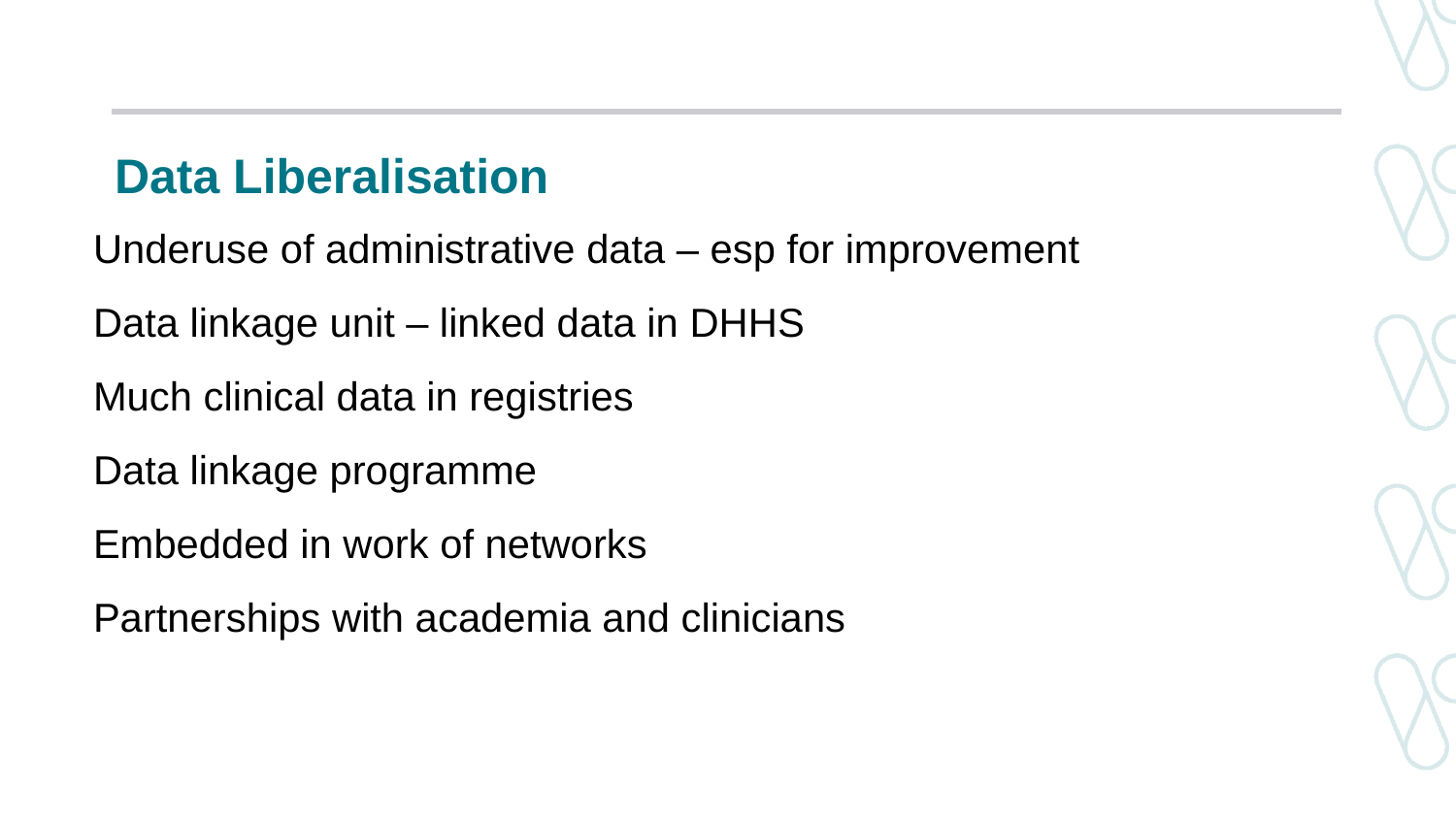

# Data Liberalisation
Underuse of administrative data – esp for improvement
Data linkage unit – linked data in DHHS
Much clinical data in registries
Data linkage programme
Embedded in work of networks
Partnerships with academia and clinicians